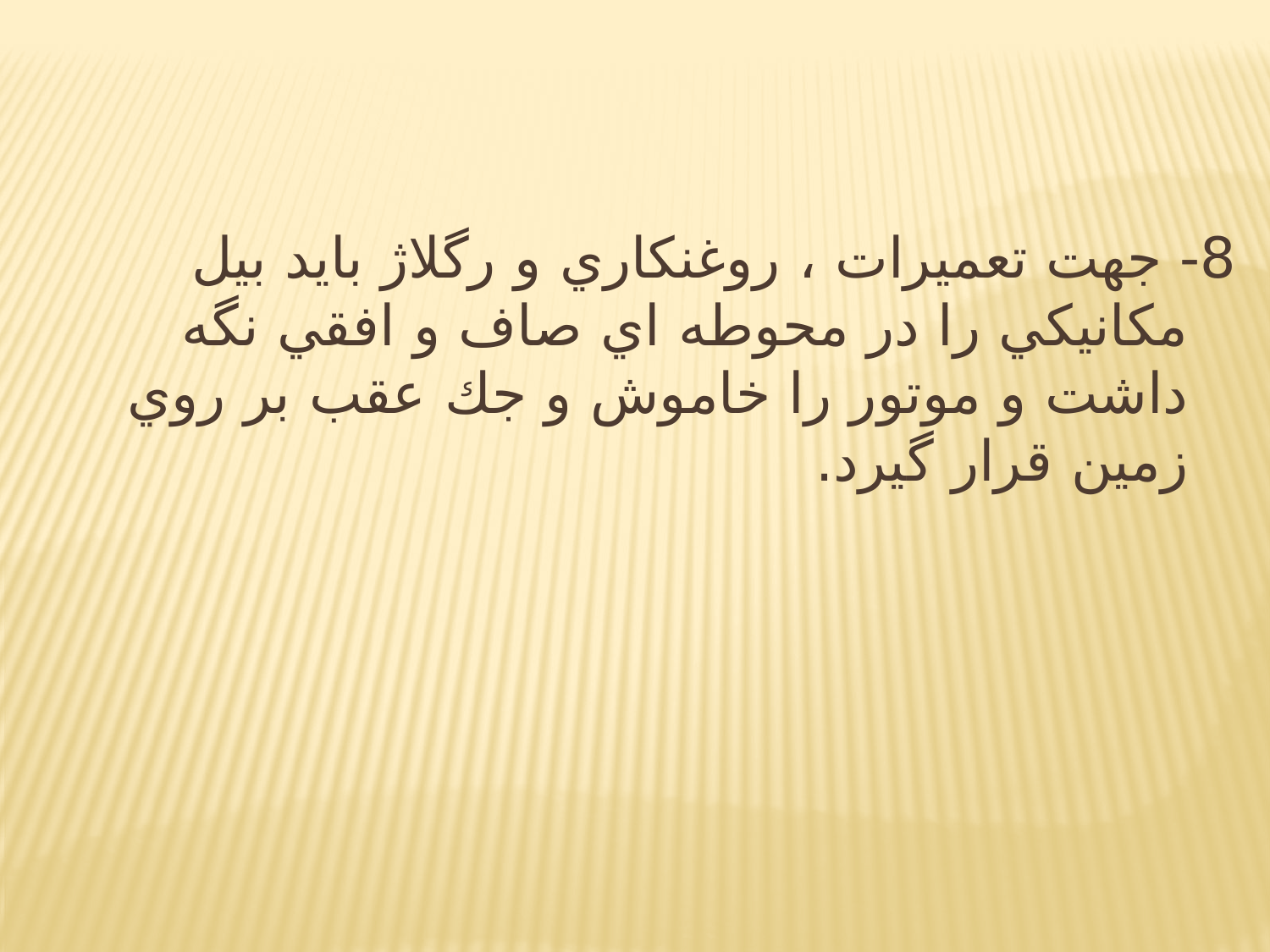

8- جهت تعميرات ، روغنكاري و رگلاژ بايد بيل مكانيكي را در محوطه اي صاف و افقي نگه داشت و موتور را خاموش و جك عقب بر روي زمين قرار گيرد.